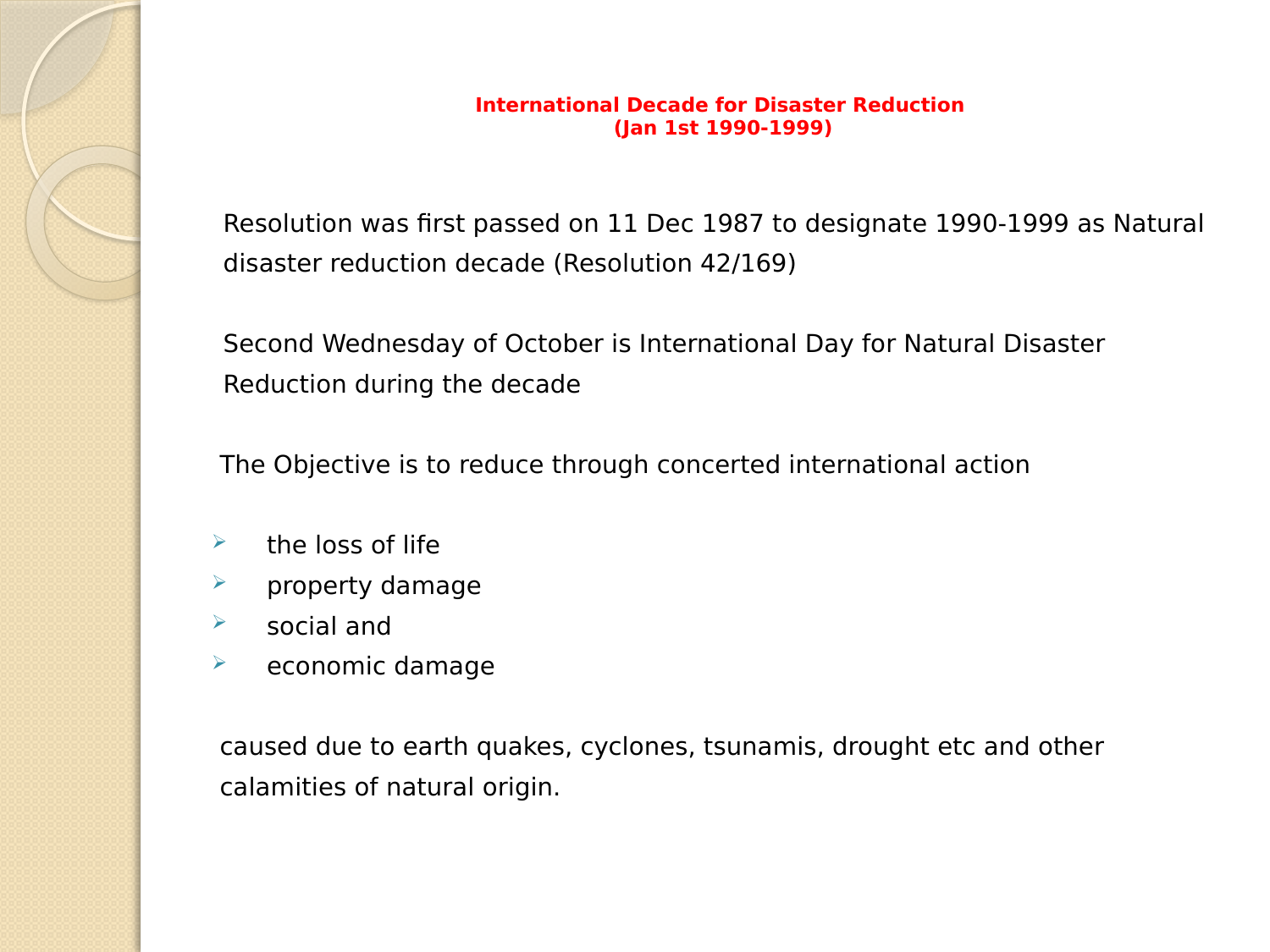

# International Decade for Disaster Reduction (Jan 1st 1990-1999)
Resolution was first passed on 11 Dec 1987 to designate 1990-1999 as Natural
disaster reduction decade (Resolution 42/169)

Second Wednesday of October is International Day for Natural Disaster
Reduction during the decade

 The Objective is to reduce through concerted international action

     the loss of life
     property damage
     social and
     economic damage

 caused due to earth quakes, cyclones, tsunamis, drought etc and other
 calamities of natural origin.